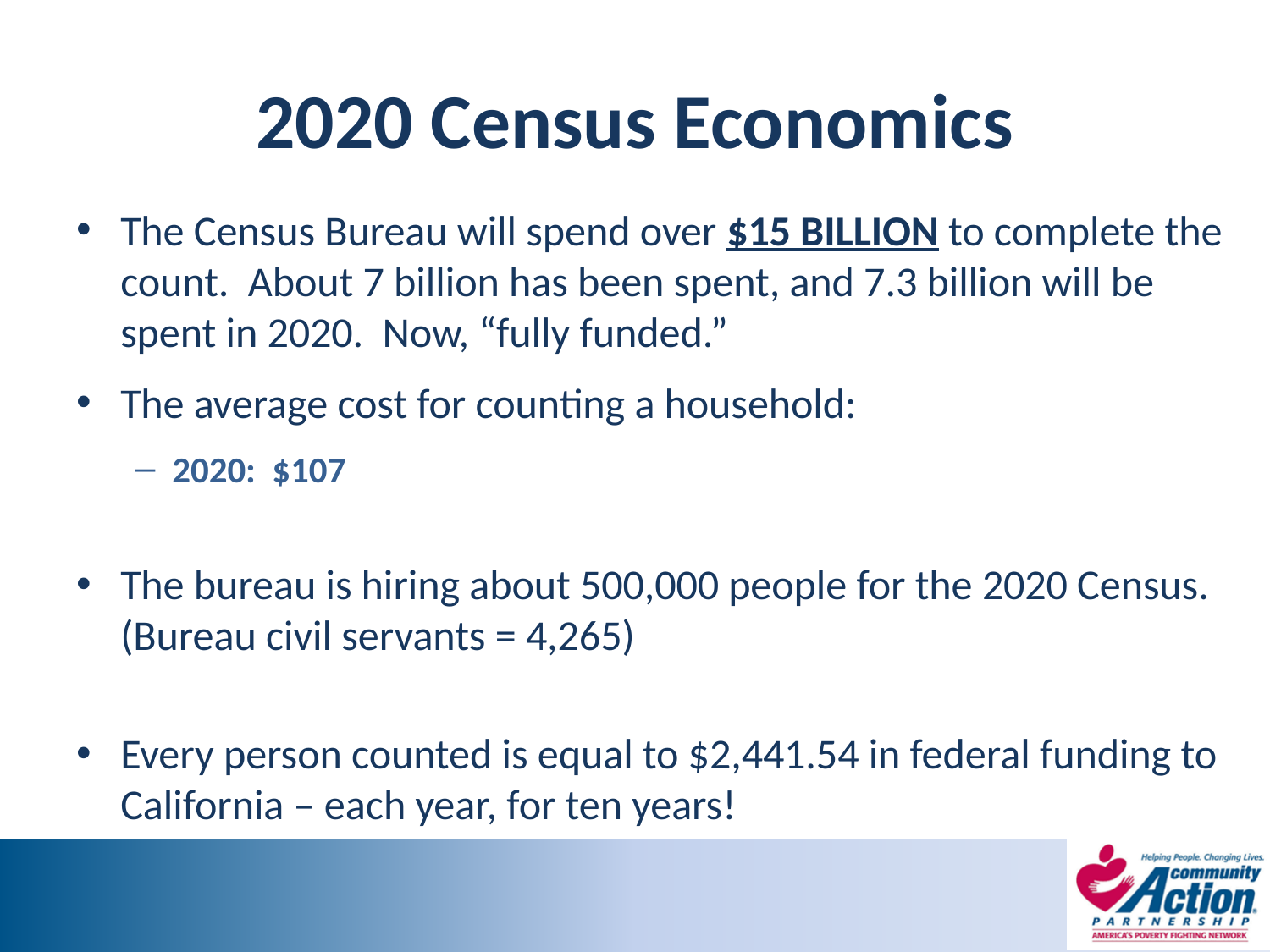

# 2020 Census Economics
The Census Bureau will spend over $15 BILLION to complete the count.  About 7 billion has been spent, and 7.3 billion will be spent in 2020.  Now, “fully funded.”
The average cost for counting a household:
2020:  $107

The bureau is hiring about 500,000 people for the 2020 Census.  (Bureau civil servants = 4,265)

Every person counted is equal to $2,441.54 in federal funding to California – each year, for ten years!